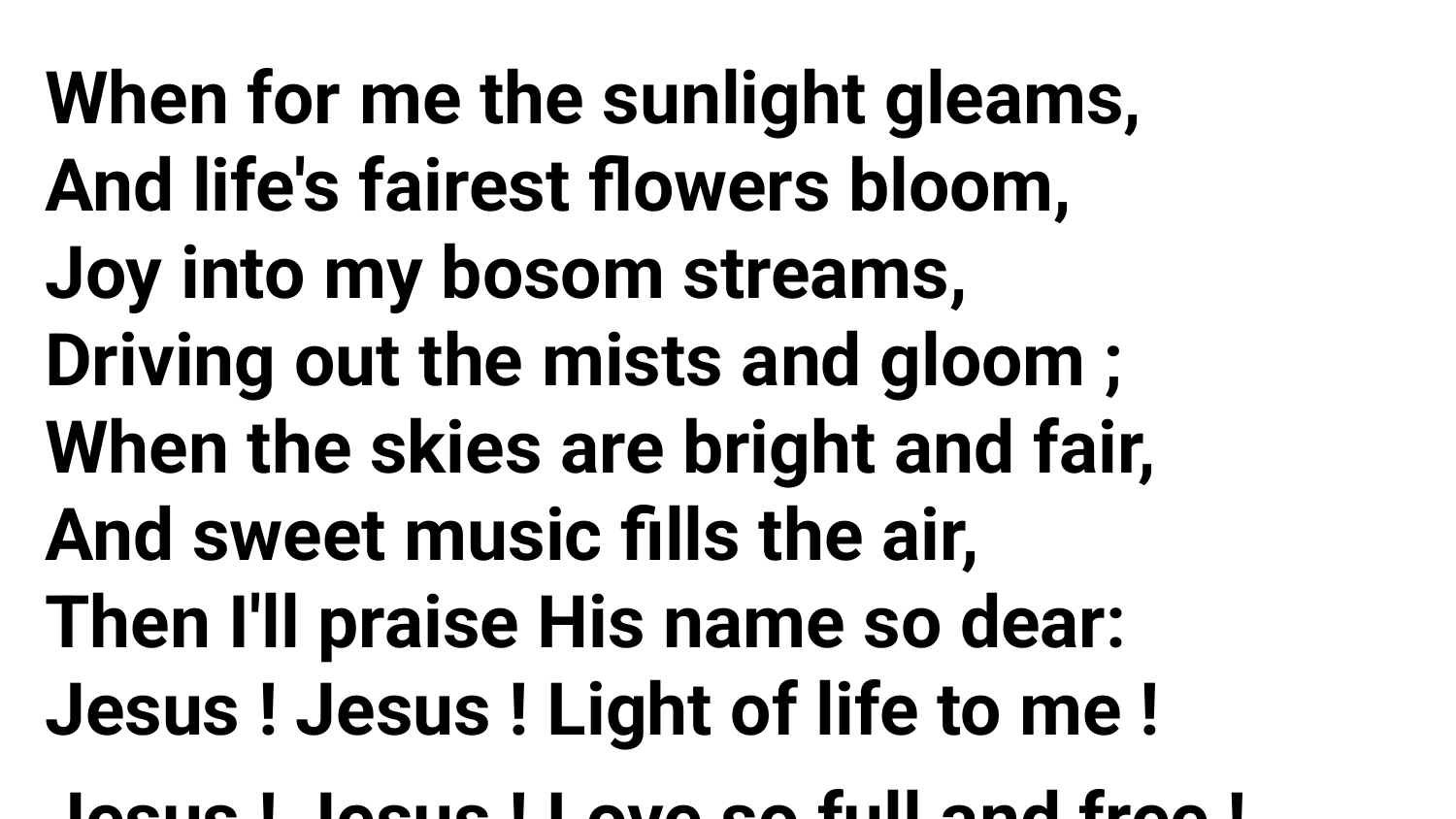

When for me the sunlight gleams,
And life's fairest flowers bloom,
Joy into my bosom streams,
Driving out the mists and gloom ;
When the skies are bright and fair,
And sweet music fills the air,
Then I'll praise His name so dear:
Jesus ! Jesus ! Light of life to me !
Jesus ! Jesus ! Love so full and free !